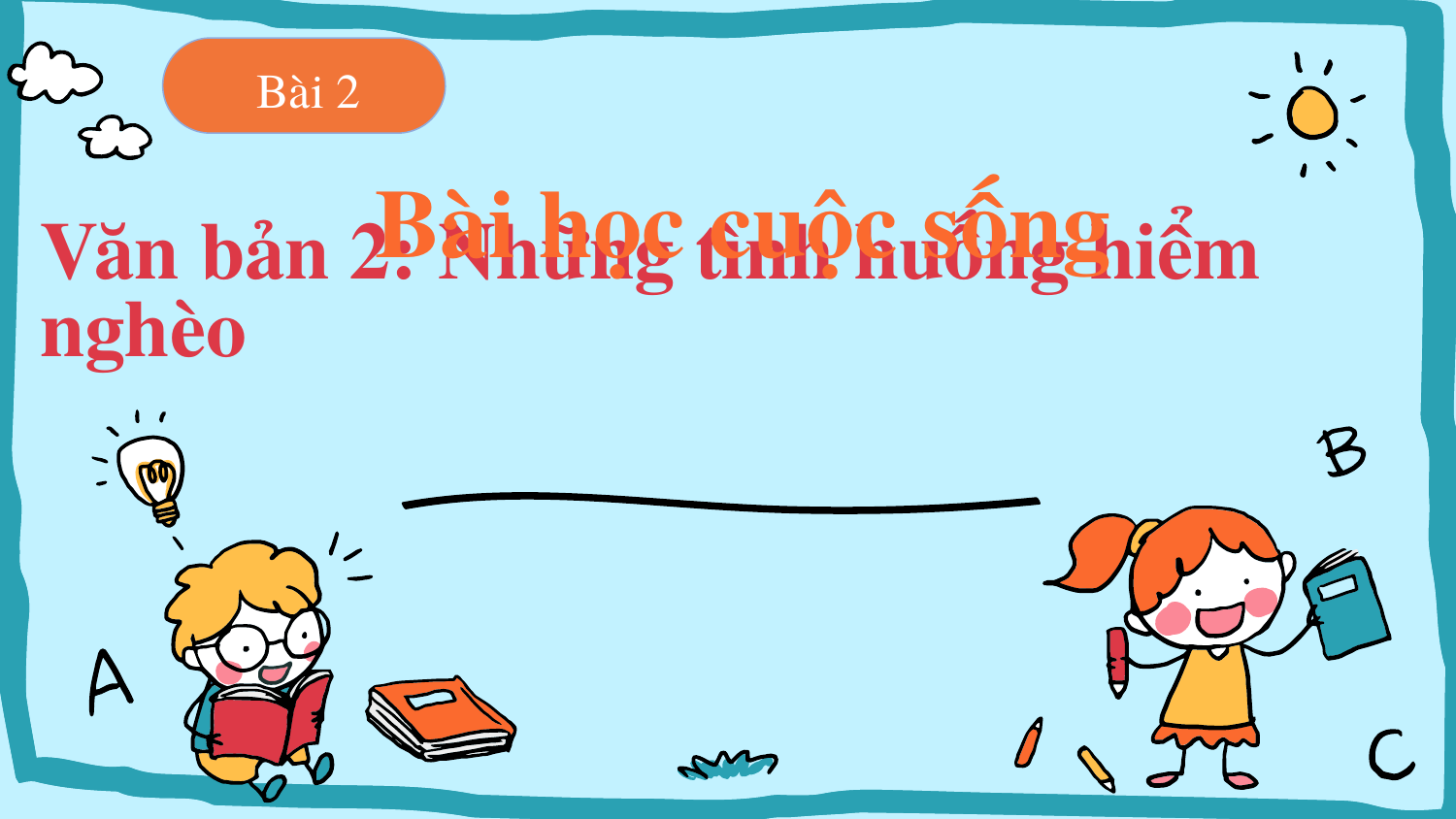

Bài 2
# Văn bản 2: Những tình huống hiểm nghèo

Bài học cuộc sống